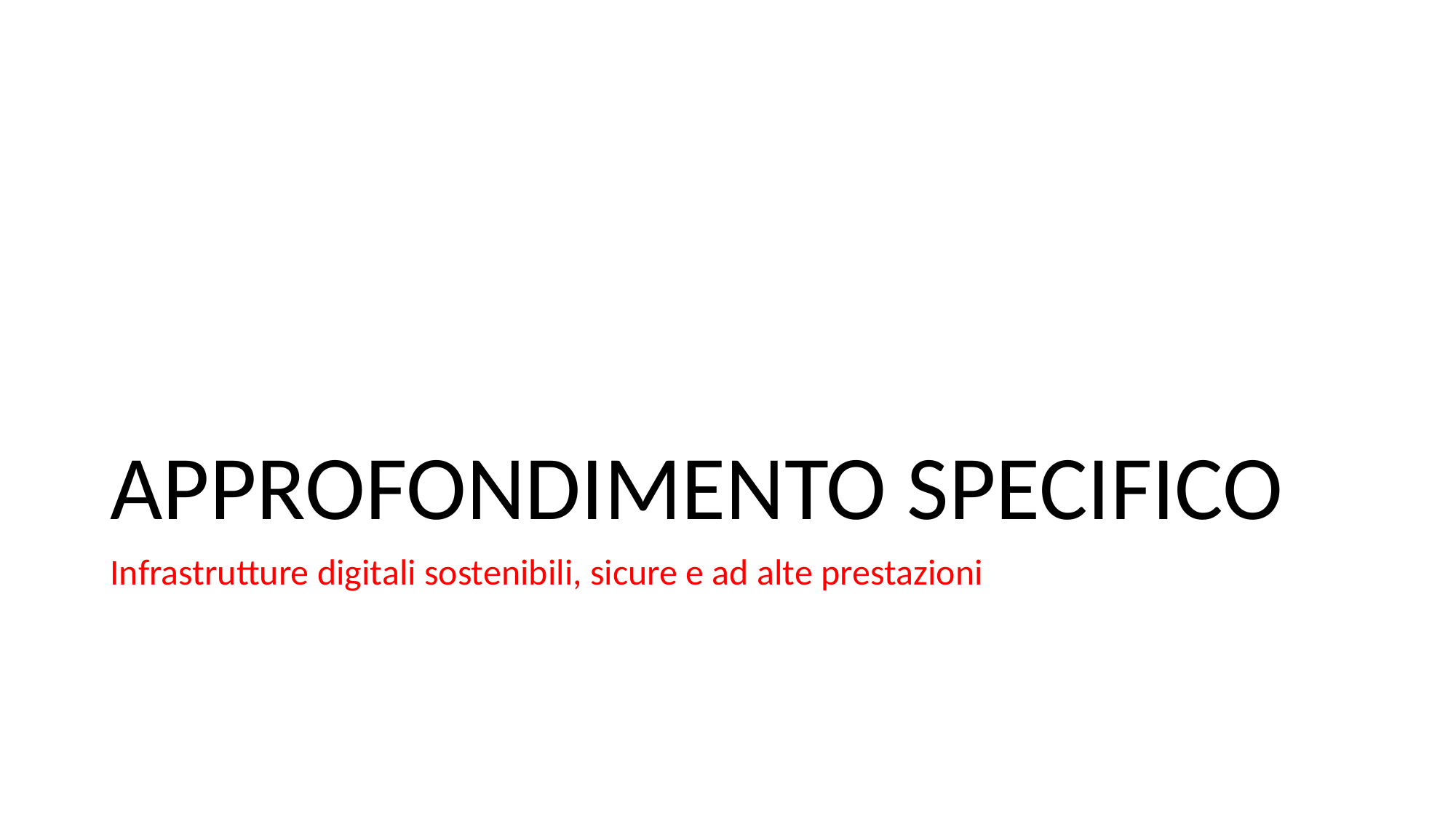

# APPROFONDIMENTO SPECIFICO
Infrastrutture digitali sostenibili, sicure e ad alte prestazioni